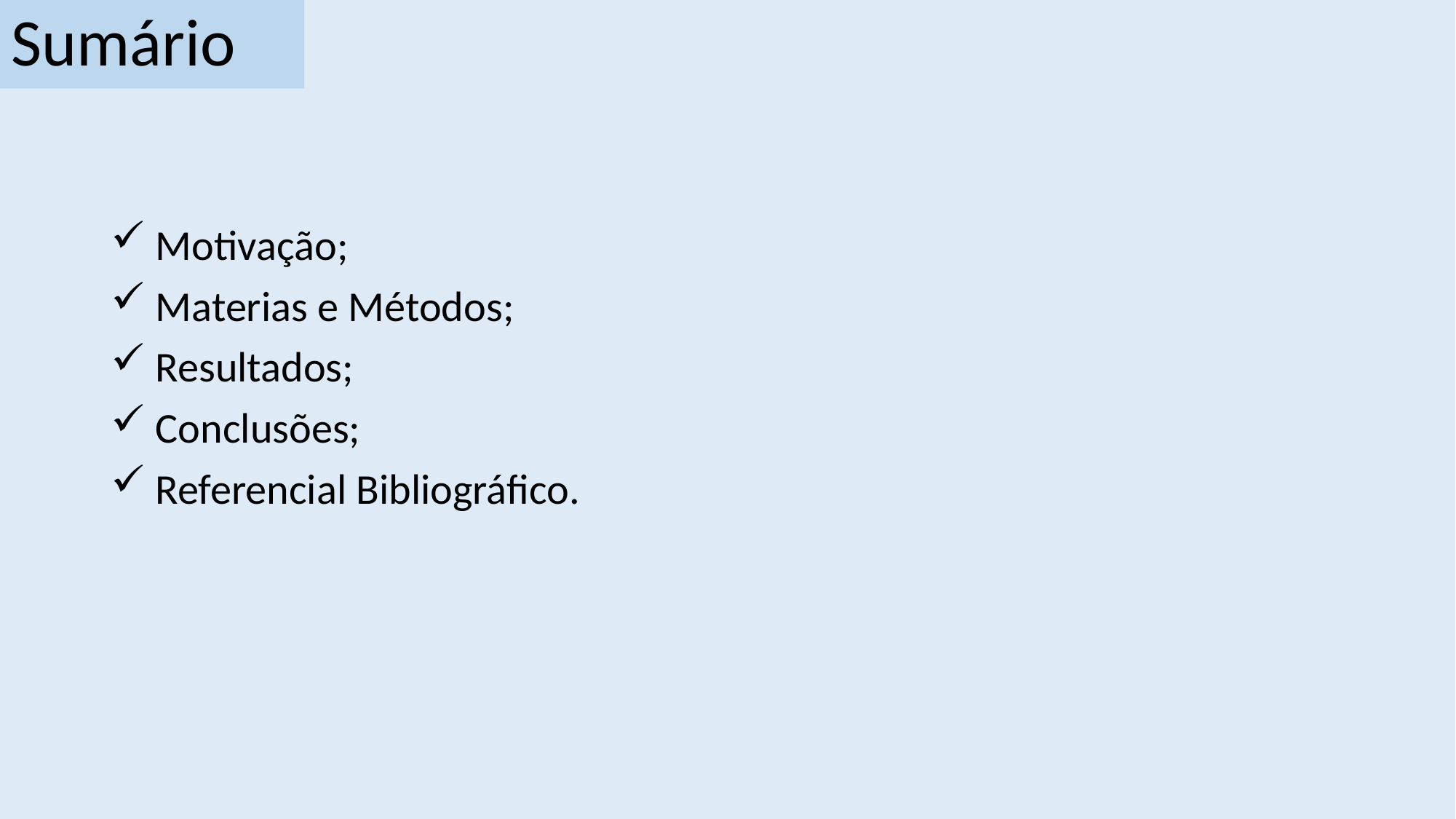

# Sumário
 Motivação;
 Materias e Métodos;
 Resultados;
 Conclusões;
 Referencial Bibliográfico.